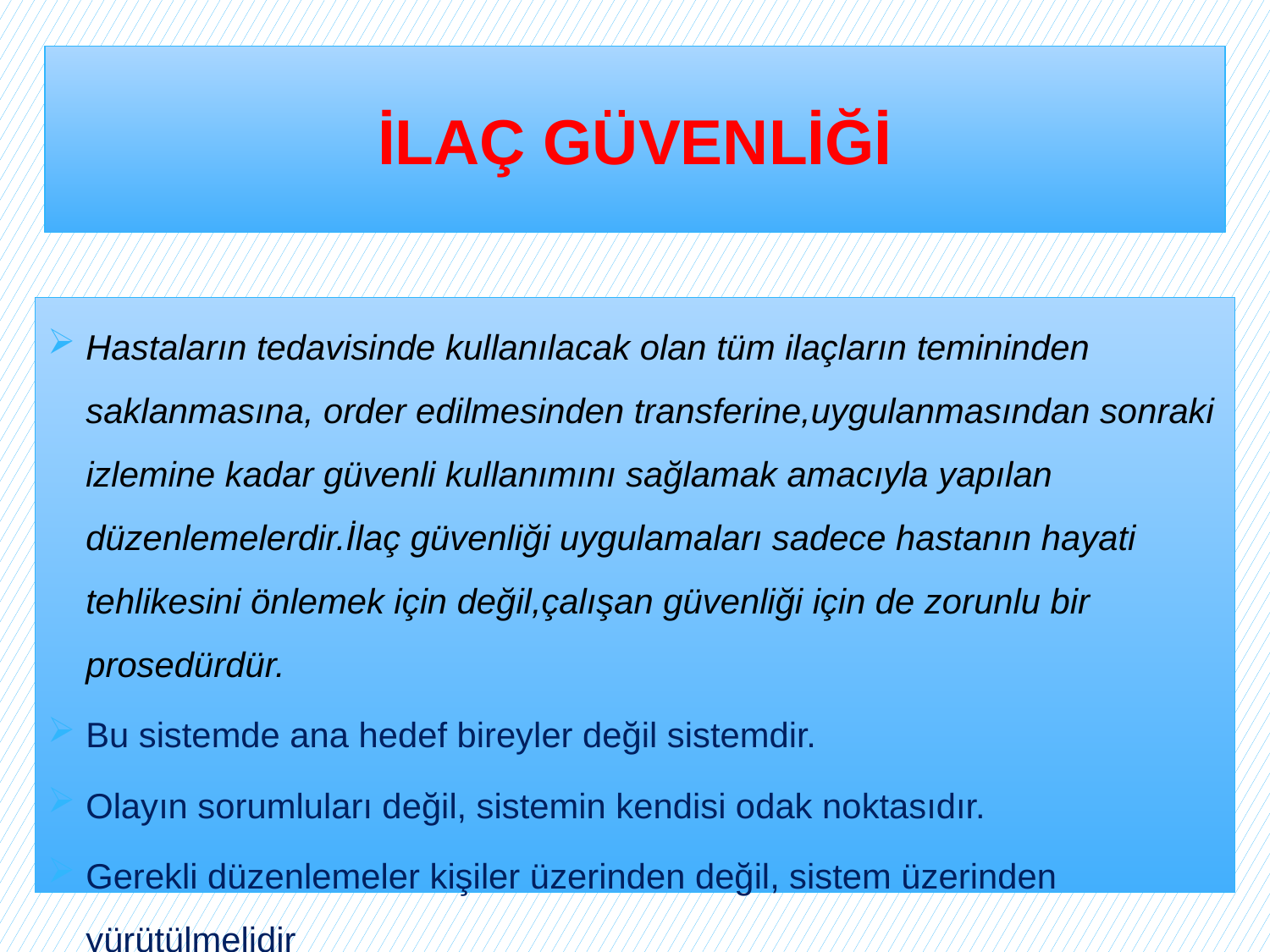

# İLAÇ GÜVENLİĞİ
Hastaların tedavisinde kullanılacak olan tüm ilaçların temininden saklanmasına, order edilmesinden transferine,uygulanmasından sonraki izlemine kadar güvenli kullanımını sağlamak amacıyla yapılan düzenlemelerdir.İlaç güvenliği uygulamaları sadece hastanın hayati tehlikesini önlemek için değil,çalışan güvenliği için de zorunlu bir prosedürdür.
Bu sistemde ana hedef bireyler değil sistemdir.
Olayın sorumluları değil, sistemin kendisi odak noktasıdır.
Gerekli düzenlemeler kişiler üzerinden değil, sistem üzerinden yürütülmelidir